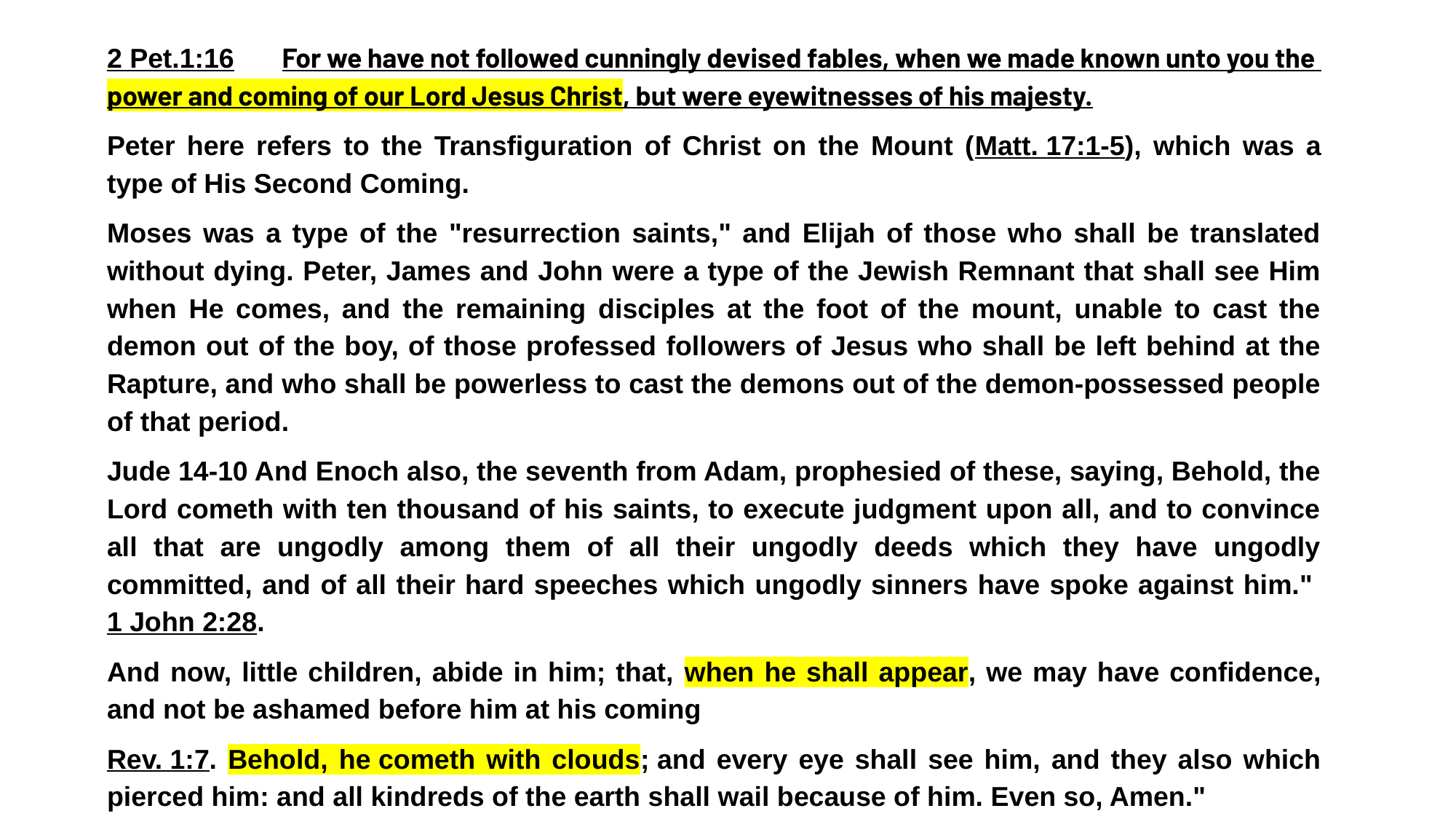

2 Pet.1:16 For we have not followed cunningly devised fables, when we made known unto you the power and coming of our Lord Jesus Christ, but were eyewitnesses of his majesty.
Peter here refers to the Transfiguration of Christ on the Mount (Matt. 17:1-5), which was a type of His Second Coming.
Moses was a type of the "resurrection saints," and Elijah of those who shall be translated without dying. Peter, James and John were a type of the Jewish Remnant that shall see Him when He comes, and the remaining disciples at the foot of the mount, unable to cast the demon out of the boy, of those professed followers of Jesus who shall be left behind at the Rapture, and who shall be powerless to cast the demons out of the demon-possessed people of that period.
Jude 14-10 And Enoch also, the seventh from Adam, prophesied of these, saying, Behold, the Lord cometh with ten thousand of his saints, to execute judgment upon all, and to convince all that are ungodly among them of all their ungodly deeds which they have ungodly committed, and of all their hard speeches which ungodly sinners have spoke against him." 1 John 2:28.
And now, little children, abide in him; that, when he shall appear, we may have confidence, and not be ashamed before him at his coming
Rev. 1:7. Behold, he cometh with clouds; and every eye shall see him, and they also which pierced him: and all kindreds of the earth shall wail because of him. Even so, Amen."